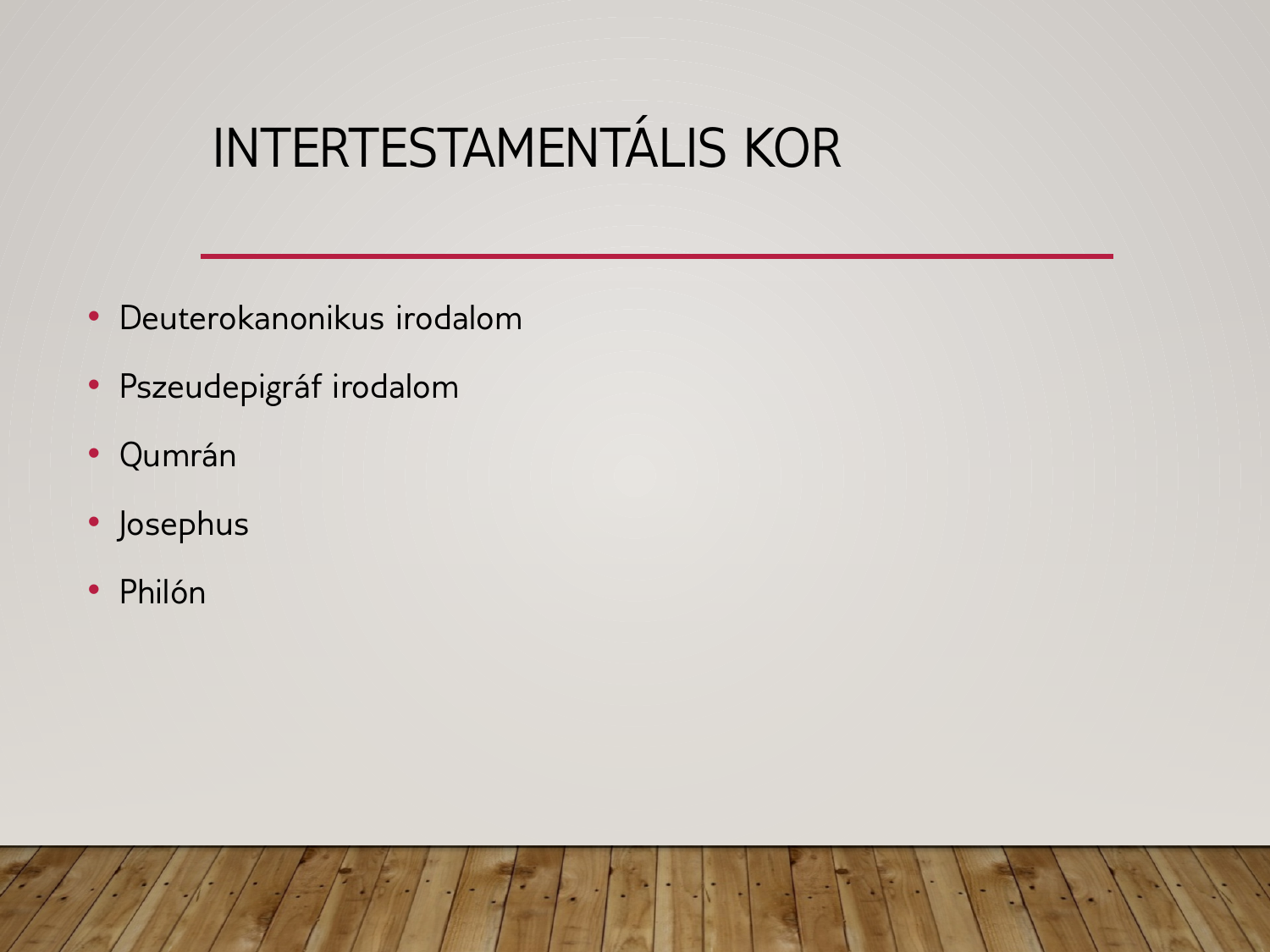

# Intertestamentális kor
Deuterokanonikus irodalom
Pszeudepigráf irodalom
Qumrán
Josephus
Philón